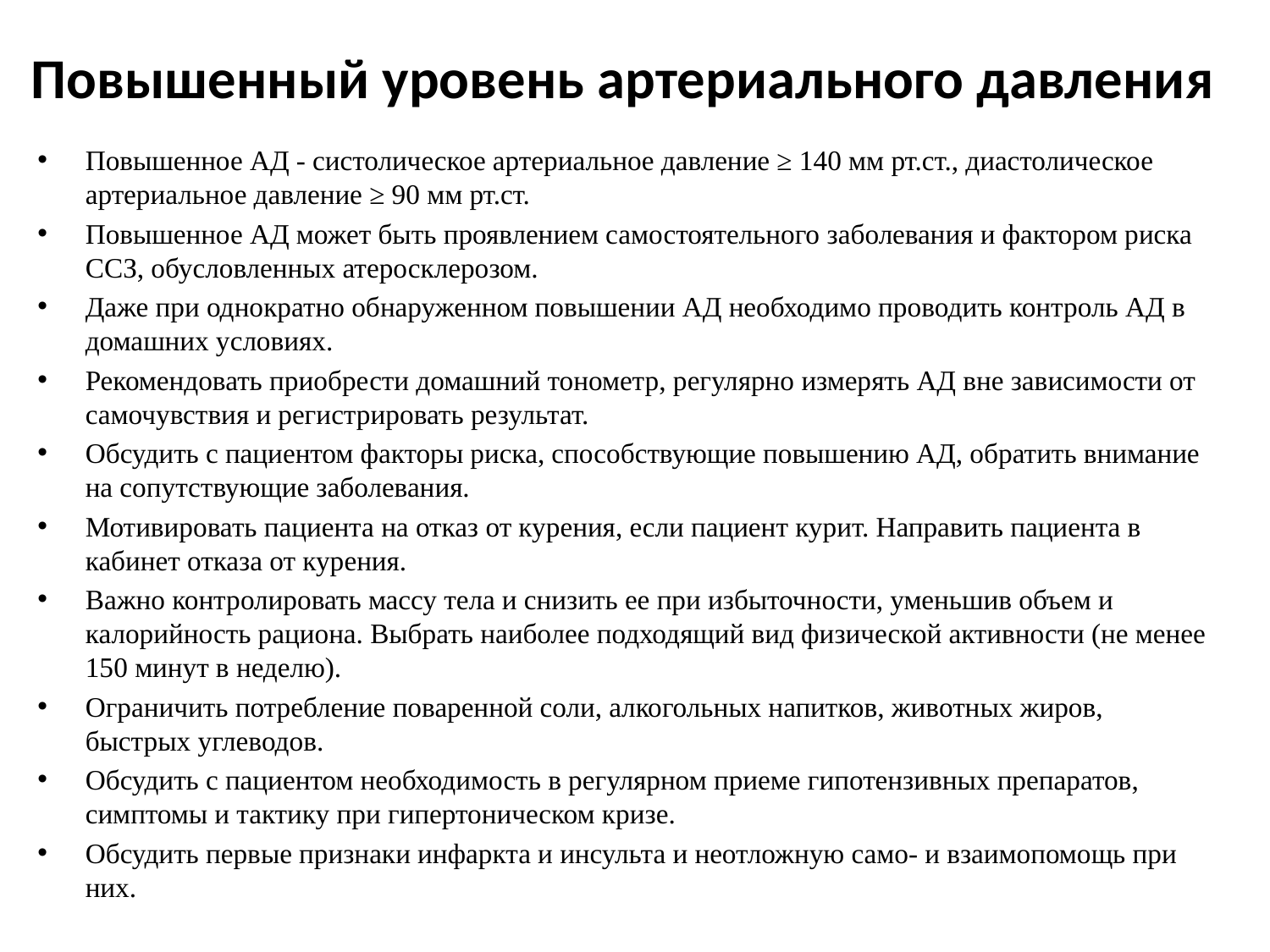

# Повышенный уровень артериального давления
Повышенное АД - систолическое артериальное давление ≥ 140 мм рт.ст., диастолическое артериальное давление ≥ 90 мм рт.ст.
Повышенное АД может быть проявлением самостоятельного заболевания и фактором риска ССЗ, обусловленных атеросклерозом.
Даже при однократно обнаруженном повышении АД необходимо проводить контроль АД в домашних условиях.
Рекомендовать приобрести домашний тонометр, регулярно измерять АД вне зависимости от самочувствия и регистрировать результат.
Обсудить с пациентом факторы риска, способствующие повышению АД, обратить внимание на сопутствующие заболевания.
Мотивировать пациента на отказ от курения, если пациент курит. Направить пациента в кабинет отказа от курения.
Важно контролировать массу тела и снизить ее при избыточности, уменьшив объем и калорийность рациона. Выбрать наиболее подходящий вид физической активности (не менее 150 минут в неделю).
Ограничить потребление поваренной соли, алкогольных напитков, животных жиров, быстрых углеводов.
Обсудить с пациентом необходимость в регулярном приеме гипотензивных препаратов, симптомы и тактику при гипертоническом кризе.
Обсудить первые признаки инфаркта и инсульта и неотложную само- и взаимопомощь при них.